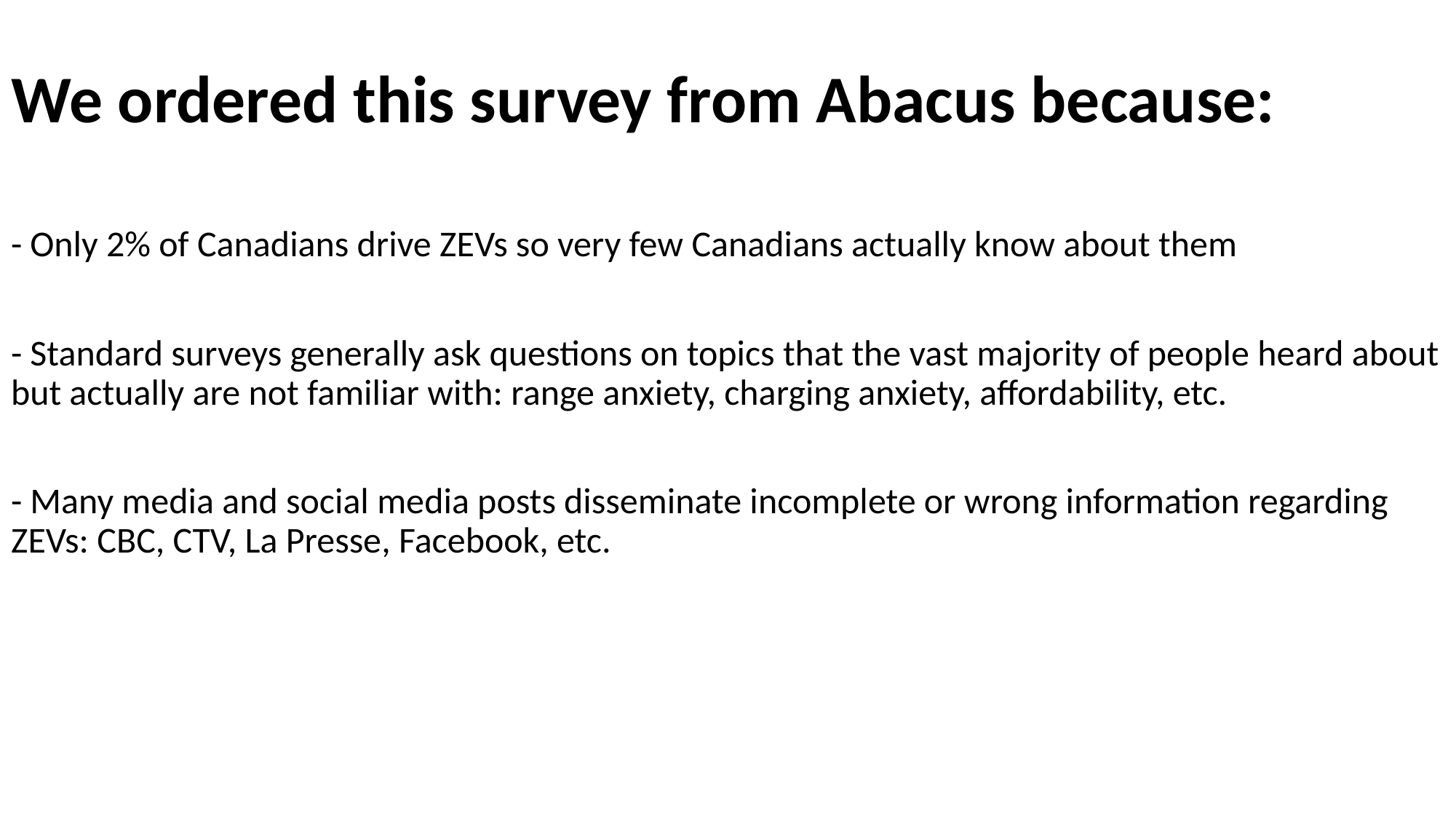

# We ordered this survey from Abacus because:
- Only 2% of Canadians drive ZEVs so very few Canadians actually know about them

- Standard surveys generally ask questions on topics that the vast majority of people heard about but actually are not familiar with: range anxiety, charging anxiety, affordability, etc.

- Many media and social media posts disseminate incomplete or wrong information regarding ZEVs: CBC, CTV, La Presse, Facebook, etc.